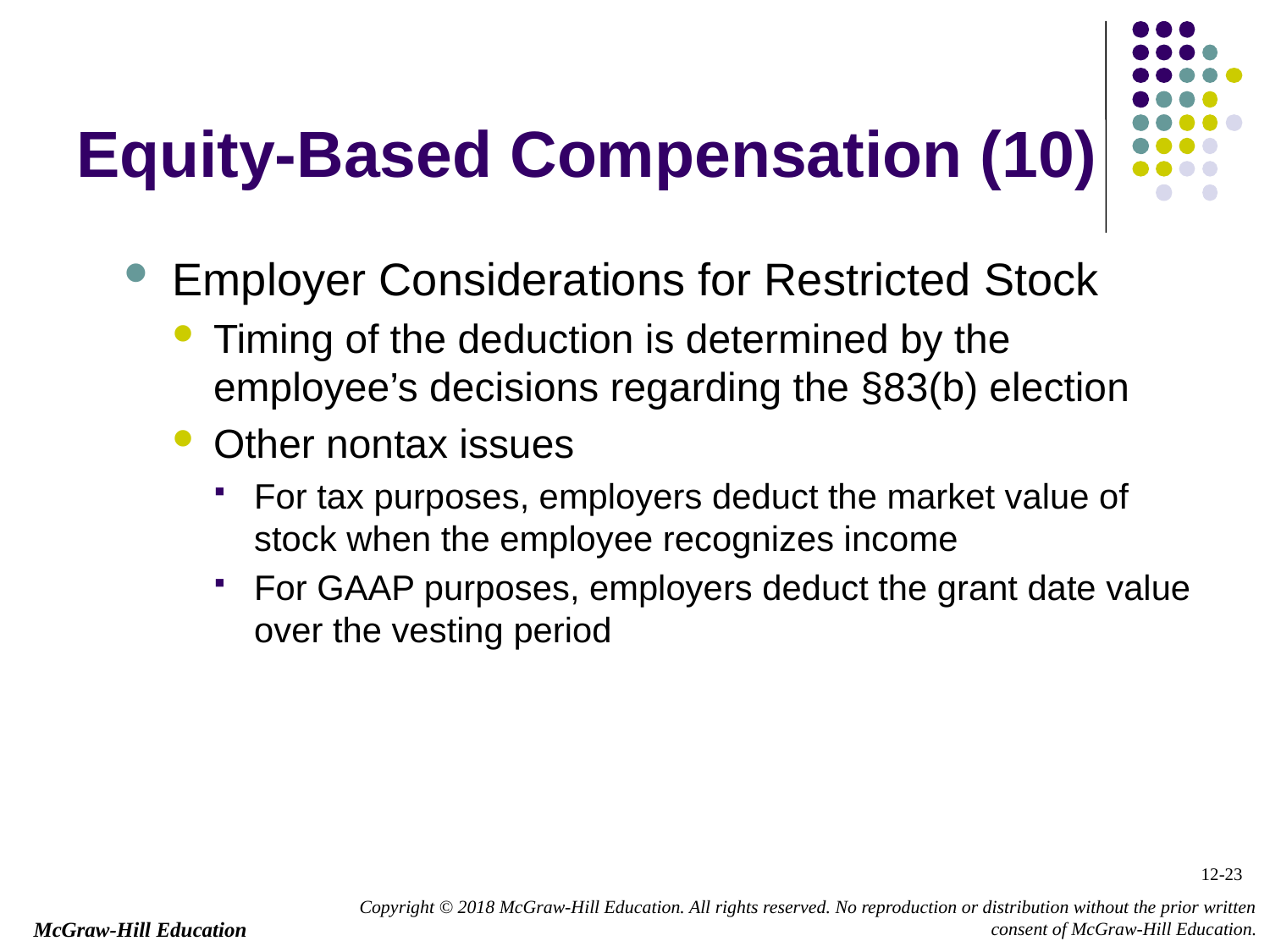

# Equity-Based Compensation (10)
Employer Considerations for Restricted Stock
Timing of the deduction is determined by the employee’s decisions regarding the §83(b) election
Other nontax issues
For tax purposes, employers deduct the market value of stock when the employee recognizes income
For GAAP purposes, employers deduct the grant date value over the vesting period